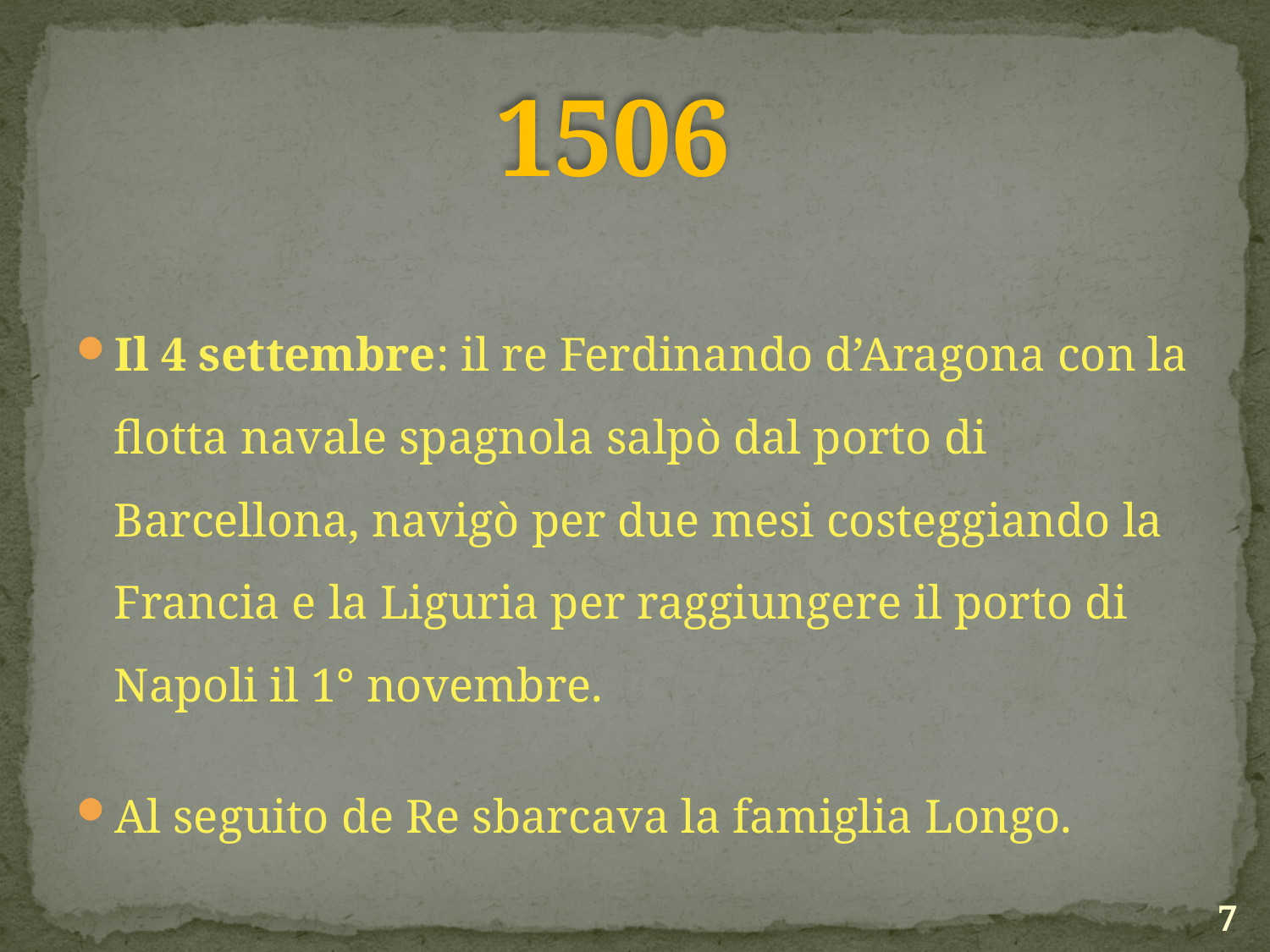

# 1506

Il 4 settembre: il re Ferdinando d’Aragona con la flotta navale spagnola salpò dal porto di Barcellona, navigò per due mesi costeggiando la Francia e la Liguria per raggiungere il porto di Napoli il 1° novembre.

Al seguito de Re sbarcava la famiglia Longo.

7